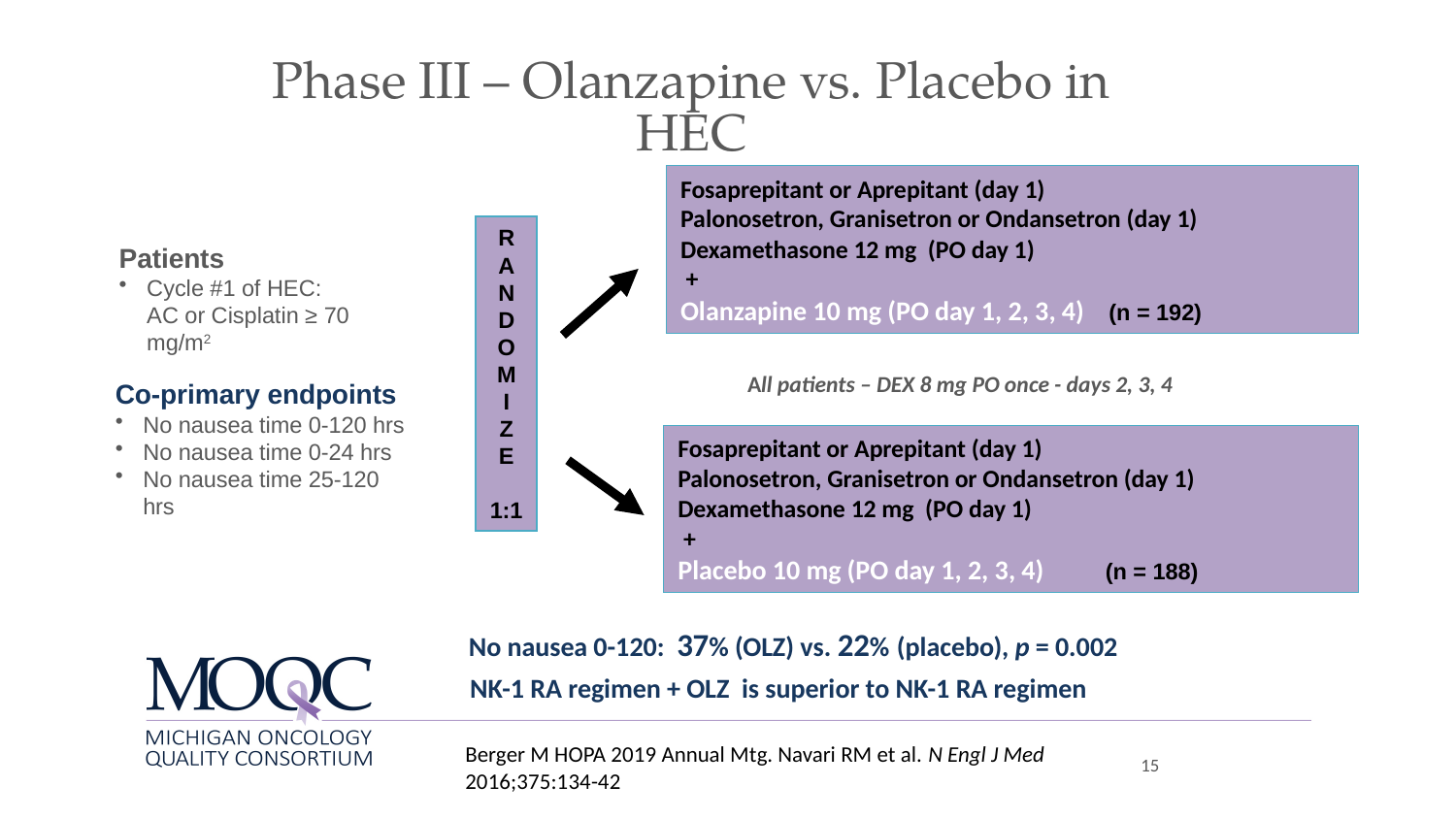

Phase III – Olanzapine vs. Placebo in HEC
Fosaprepitant or Aprepitant (day 1)
Palonosetron, Granisetron or Ondansetron (day 1)
Dexamethasone 12 mg  (PO day 1)
 +
Olanzapine 10 mg (PO day 1, 2, 3, 4)    (n = 192)
R
A
N
D
O
M
I
Z
E

1:1
Patients
Cycle #1 of HEC:            AC or Cisplatin ≥ 70 mg/m2

All patients – DEX 8 mg PO once - days 2, 3, 4
Co-primary endpoints
No nausea time 0-120 hrs
No nausea time 0-24 hrs
No nausea time 25-120 hrs
Fosaprepitant or Aprepitant (day 1)
Palonosetron, Granisetron or Ondansetron (day 1)
Dexamethasone 12 mg  (PO day 1)
 +
Placebo 10 mg (PO day 1, 2, 3, 4)          (n = 188)

No nausea 0-120:  37% (OLZ) vs. 22% (placebo), p = 0.002

NK-1 RA regimen + OLZ  is superior to NK-1 RA regimen

15
Berger M HOPA 2019 Annual Mtg. Navari RM et al. N Engl J Med 2016;375:134-42